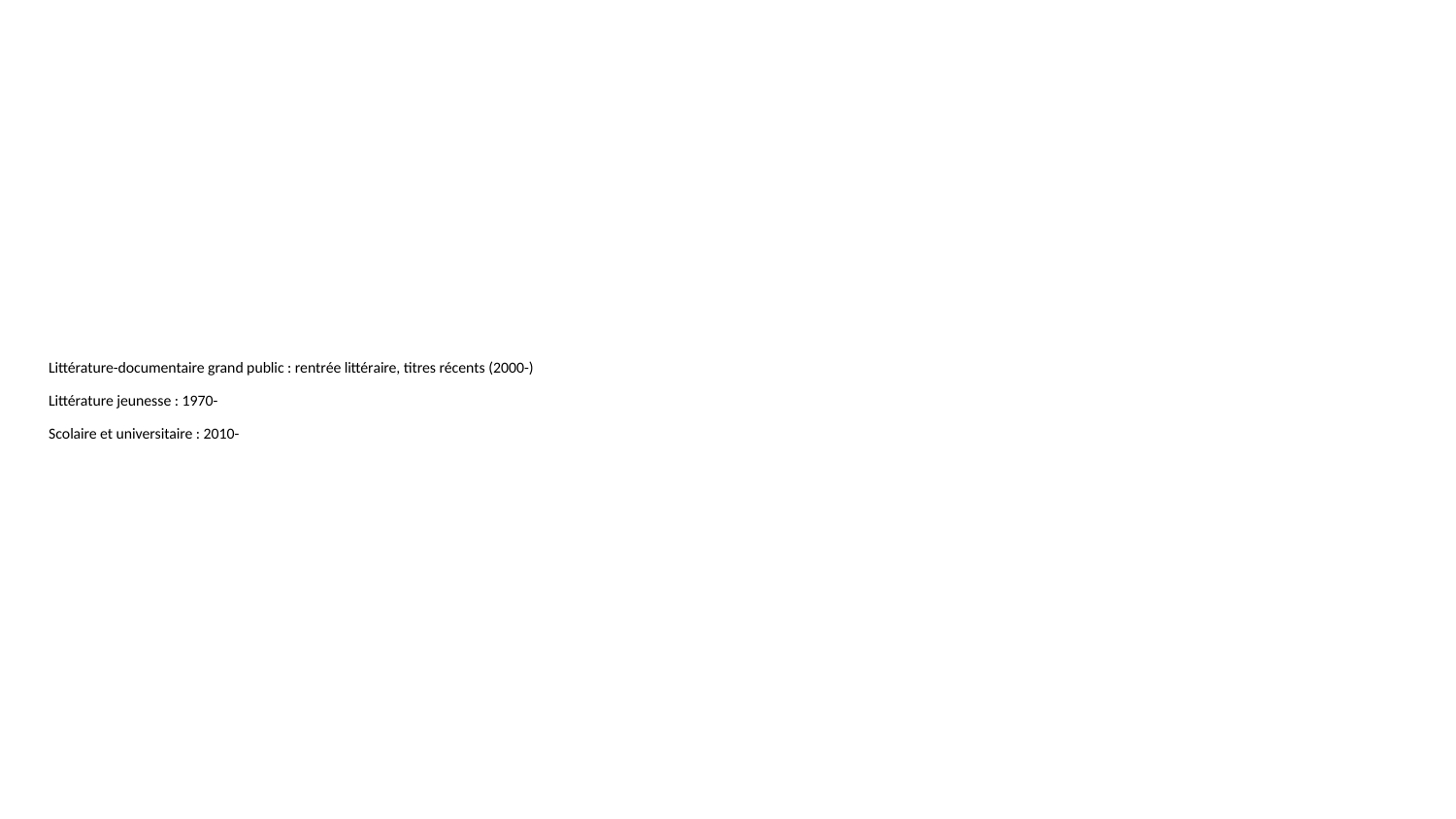

# Littérature-documentaire grand public : rentrée littéraire, titres récents (2000-) Littérature jeunesse : 1970- Scolaire et universitaire : 2010-